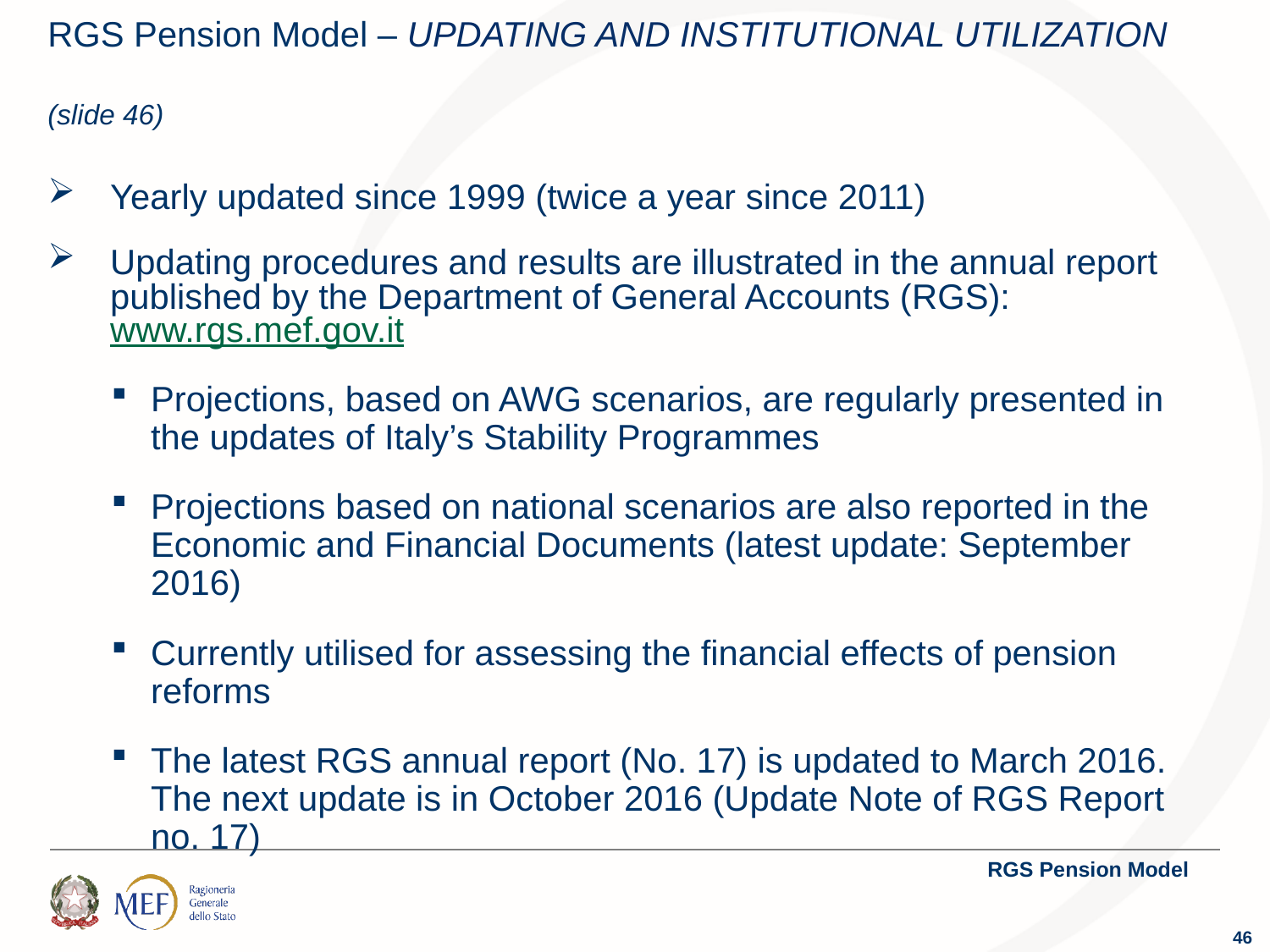

RGS Pension Model – UPDATING AND INSTITUTIONAL UTILIZATION										   (slide 46)
Yearly updated since 1999 (twice a year since 2011)
Updating procedures and results are illustrated in the annual report published by the Department of General Accounts (RGS): www.rgs.mef.gov.it
Projections, based on AWG scenarios, are regularly presented in the updates of Italy’s Stability Programmes
Projections based on national scenarios are also reported in the Economic and Financial Documents (latest update: September 2016)
Currently utilised for assessing the financial effects of pension reforms
The latest RGS annual report (No. 17) is updated to March 2016. The next update is in October 2016 (Update Note of RGS Report no. 17)
RGS Pension Model
46